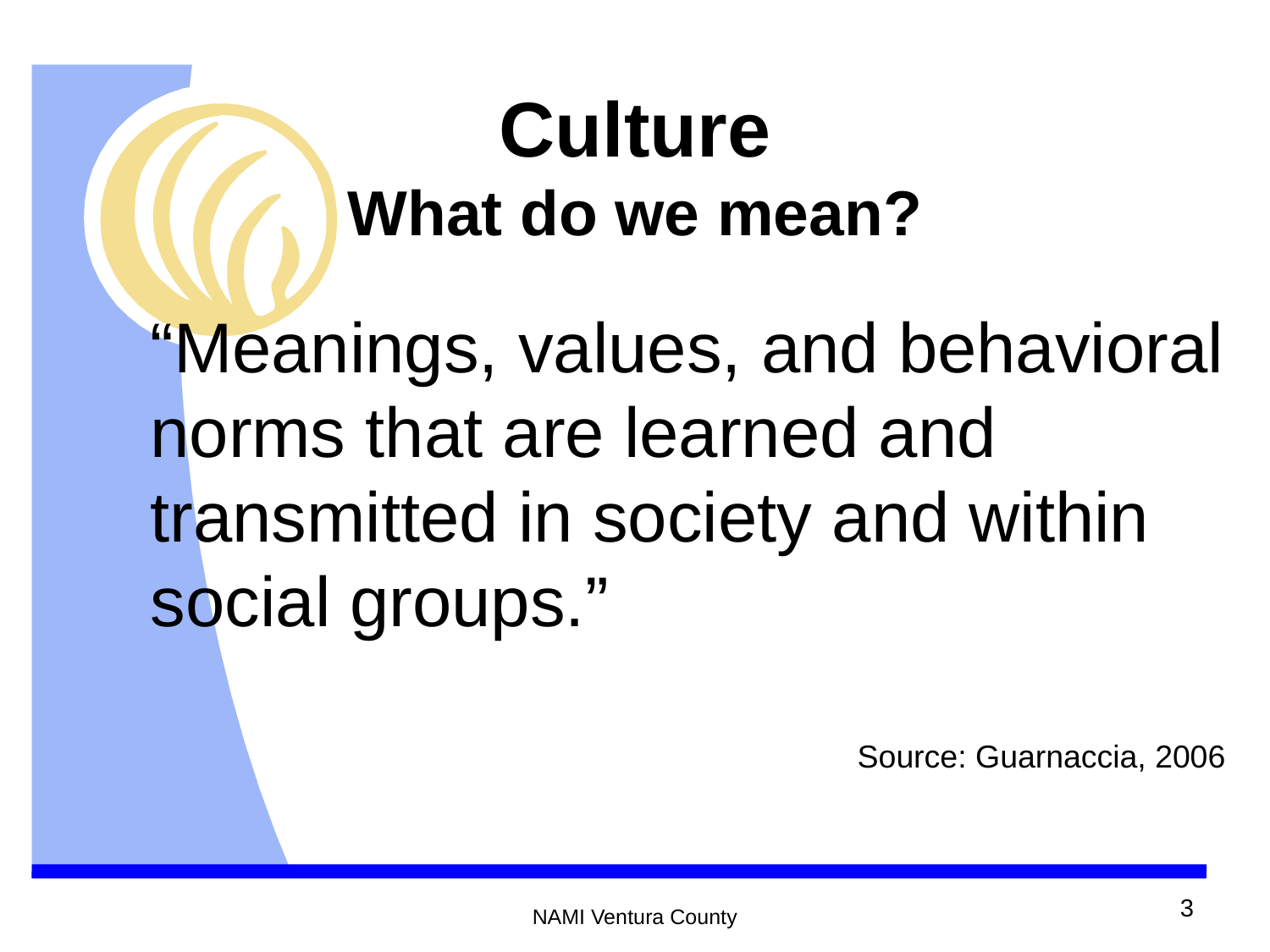

# Culture What do we mean?
“Meanings, values, and behavioral norms that are learned and transmitted in society and within social groups.”

Source: Guarnaccia, 2006
3
NAMI Ventura County